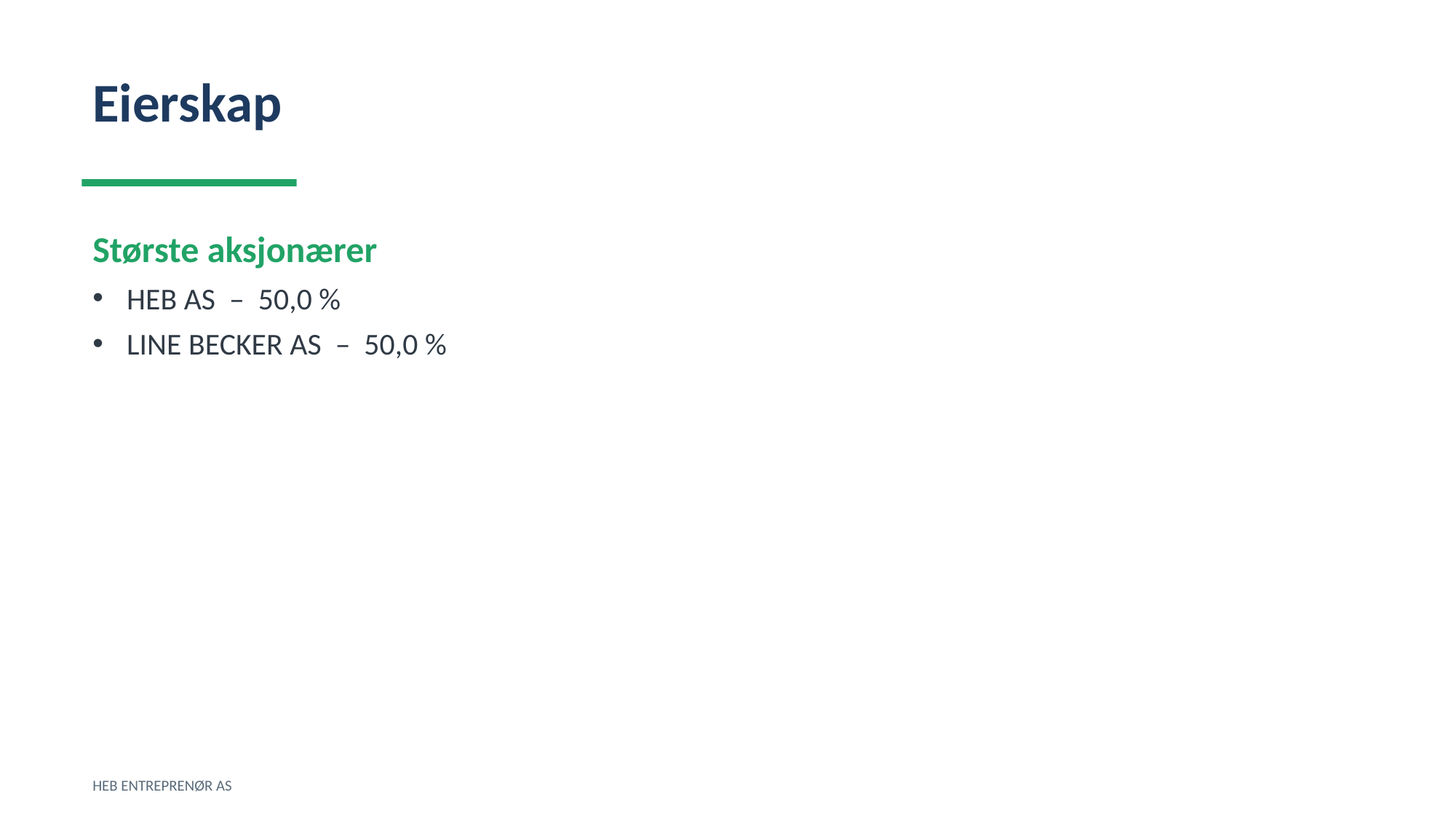

Eierskap

Største aksjonærer
HEB AS  –  50,0 %
LINE BECKER AS  –  50,0 %
HEB ENTREPRENØR AS